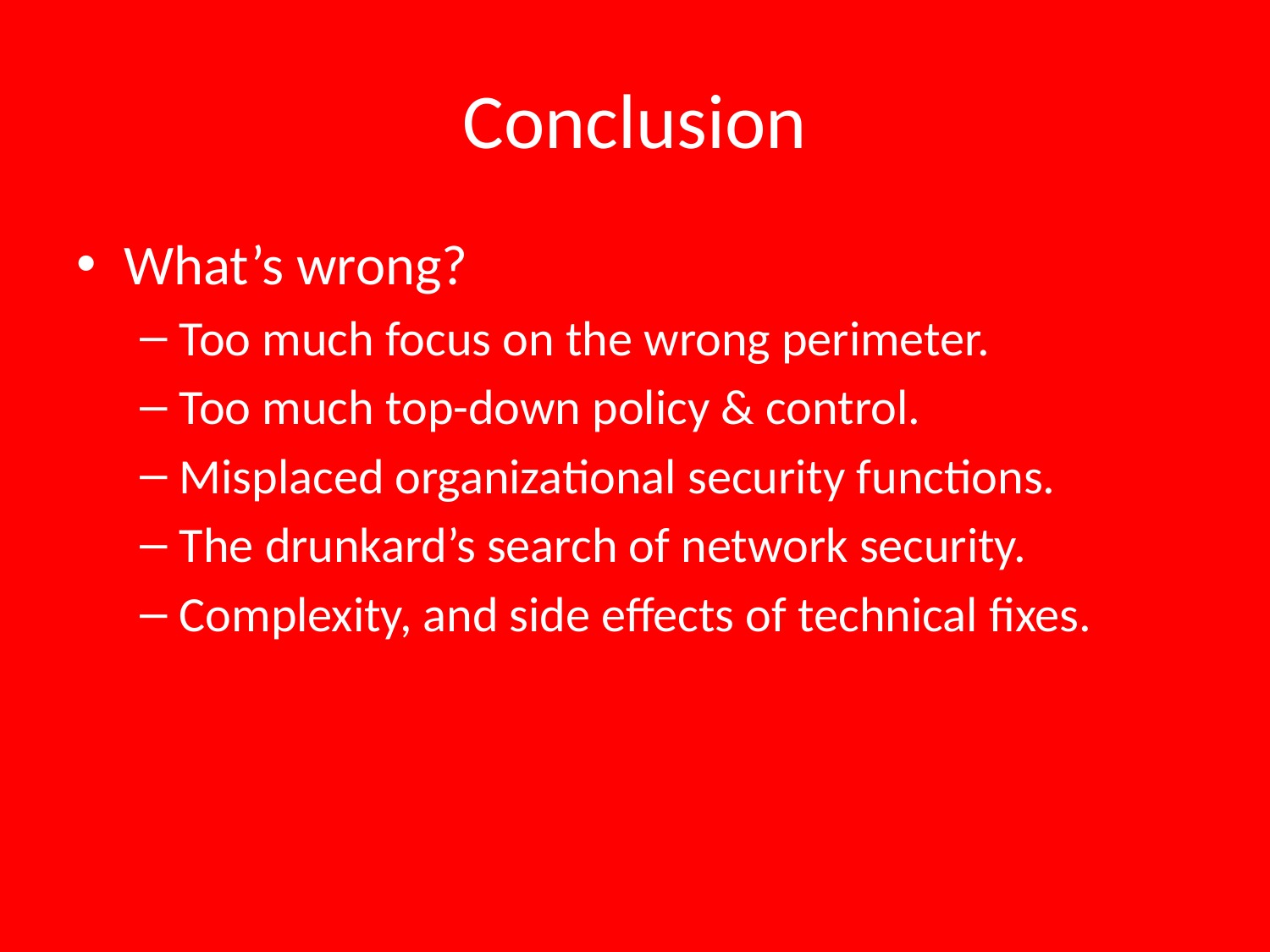

# Conclusion
What’s wrong?
Too much focus on the wrong perimeter.
Too much top-down policy & control.
Misplaced organizational security functions.
The drunkard’s search of network security.
Complexity, and side effects of technical fixes.